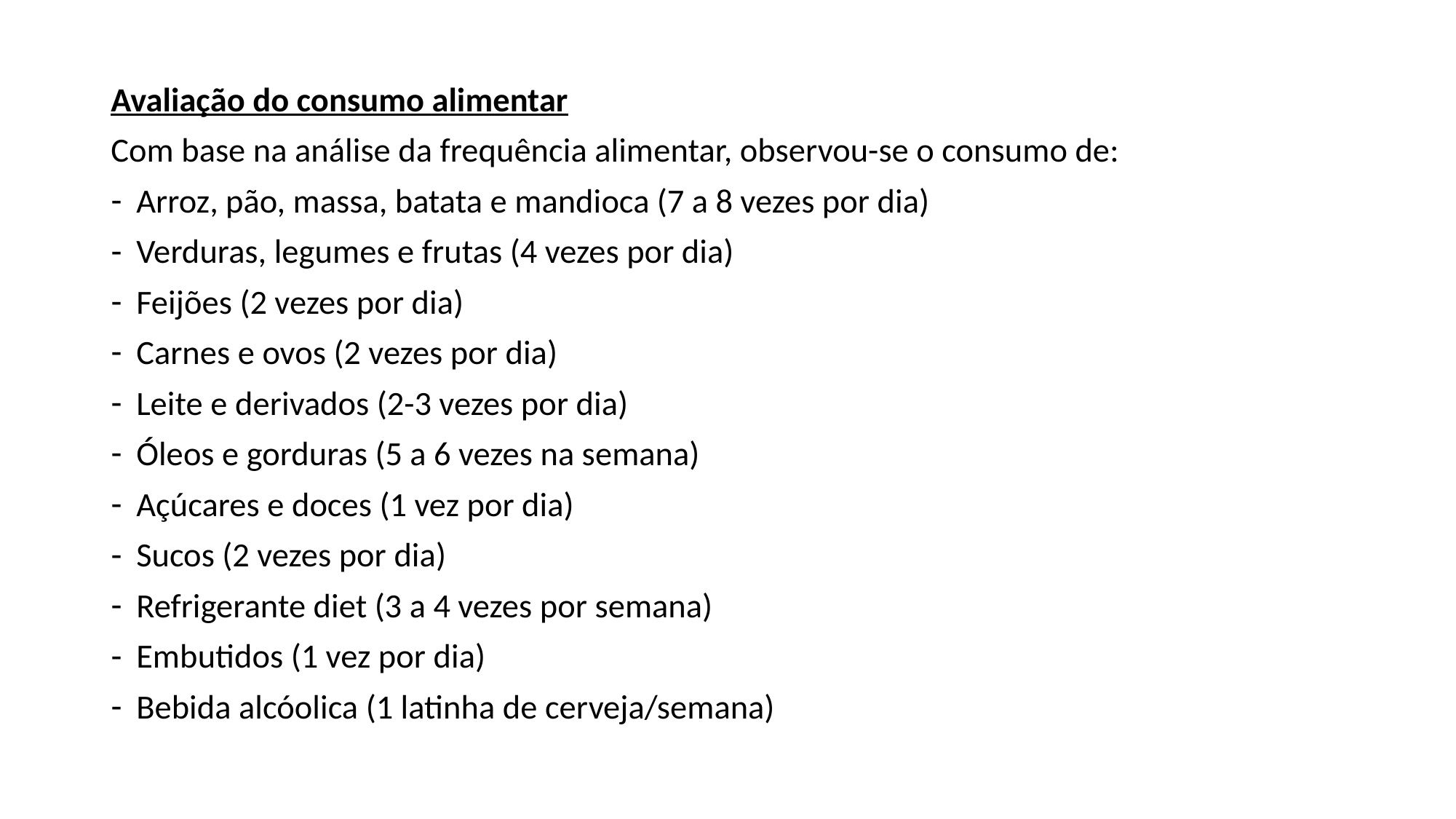

Avaliação do consumo alimentar
Com base na análise da frequência alimentar, observou-se o consumo de:
Arroz, pão, massa, batata e mandioca (7 a 8 vezes por dia)
Verduras, legumes e frutas (4 vezes por dia)
Feijões (2 vezes por dia)
Carnes e ovos (2 vezes por dia)
Leite e derivados (2-3 vezes por dia)
Óleos e gorduras (5 a 6 vezes na semana)
Açúcares e doces (1 vez por dia)
Sucos (2 vezes por dia)
Refrigerante diet (3 a 4 vezes por semana)
Embutidos (1 vez por dia)
Bebida alcóolica (1 latinha de cerveja/semana)